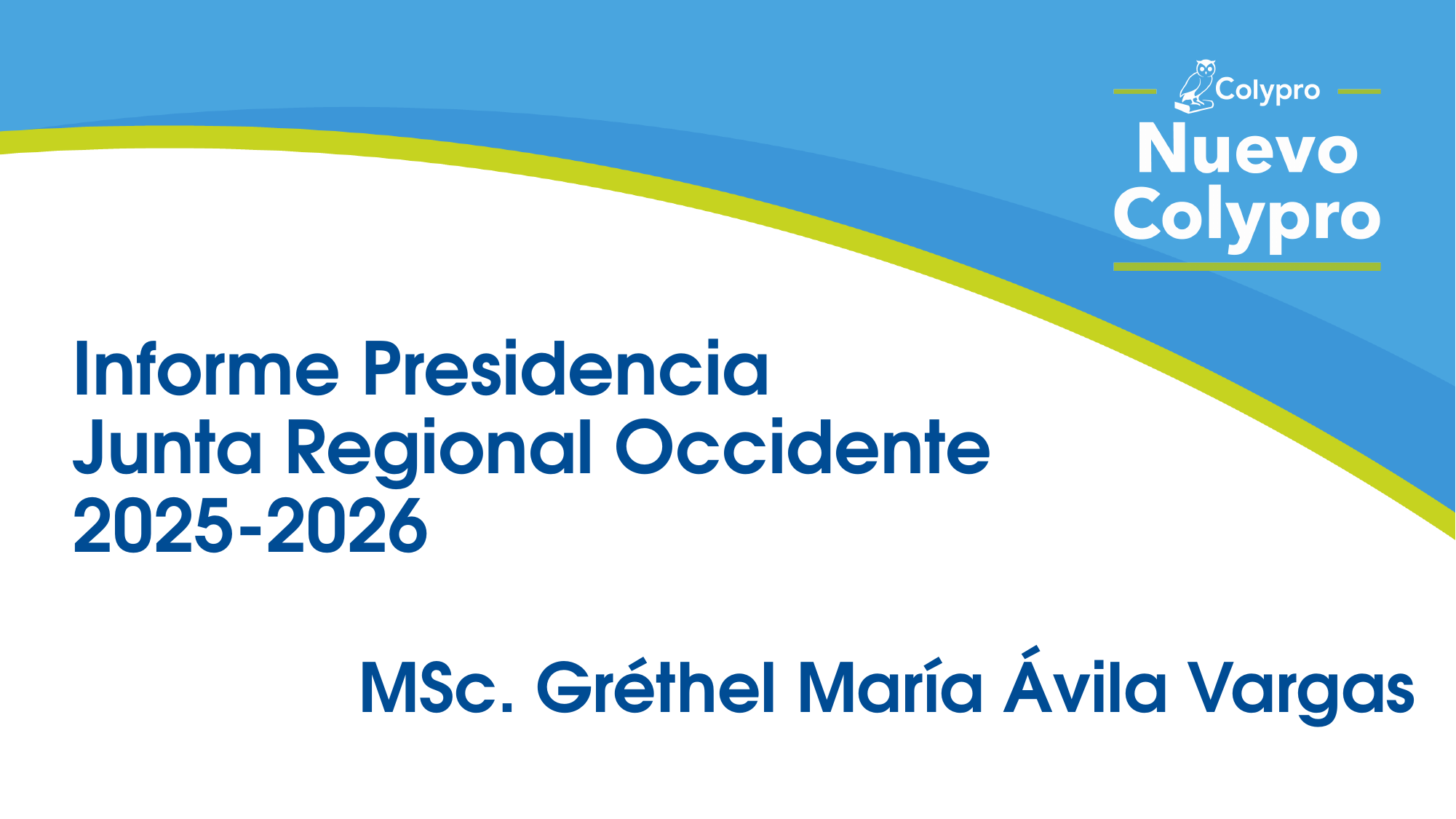

# Informe Presidencia Junta Regional Occidente 2025-2026
MSc. Gréthel María Ávila Vargas